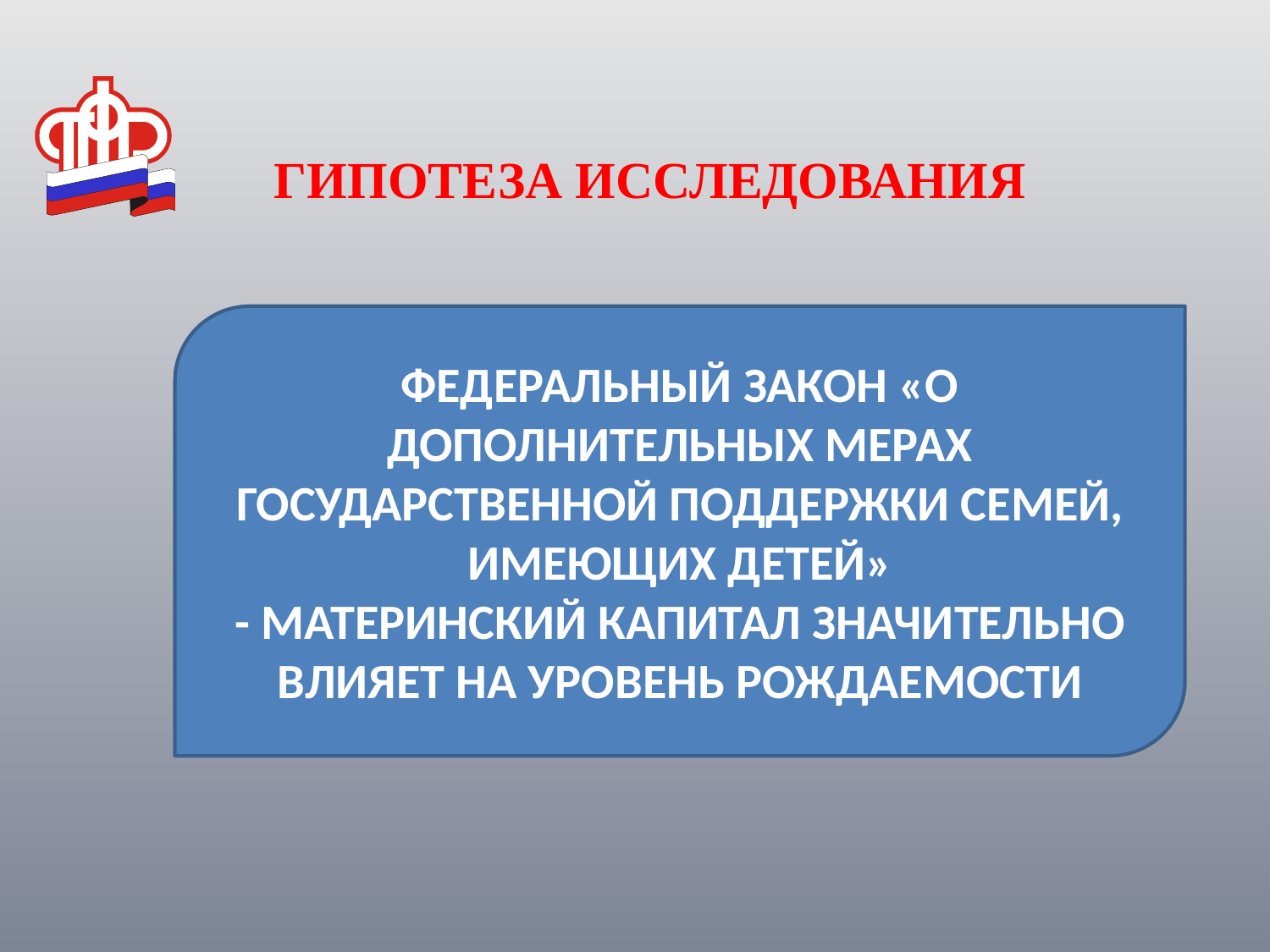

ГИПОТЕЗА ИССЛЕДОВАНИЯ
ФЕДЕРАЛЬНЫЙ ЗАКОН «О ДОПОЛНИТЕЛЬНЫХ МЕРАХ ГОСУДАРСТВЕННОЙ ПОДДЕРЖКИ СЕМЕЙ, ИМЕЮЩИХ ДЕТЕЙ»
- МАТЕРИНСКИЙ КАПИТАЛ ЗНАЧИТЕЛЬНО ВЛИЯЕТ НА УРОВЕНЬ РОЖДАЕМОСТИ